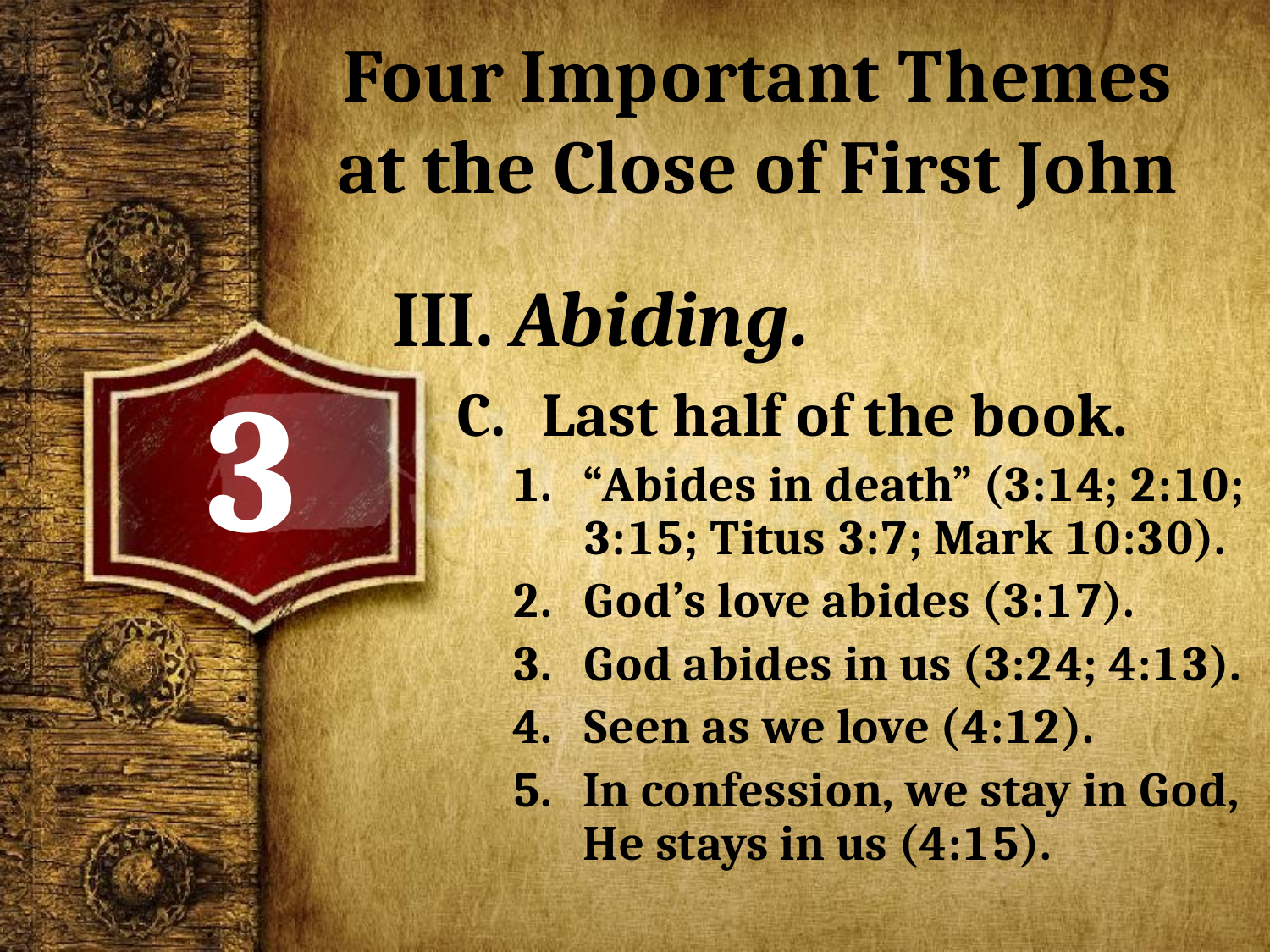

# Four Important Themes at the Close of First John
III. Abiding.
 Last half of the book.
“Abides in death” (3:14; 2:10; 3:15; Titus 3:7; Mark 10:30).
God’s love abides (3:17).
God abides in us (3:24; 4:13).
Seen as we love (4:12).
In confession, we stay in God, He stays in us (4:15).
3